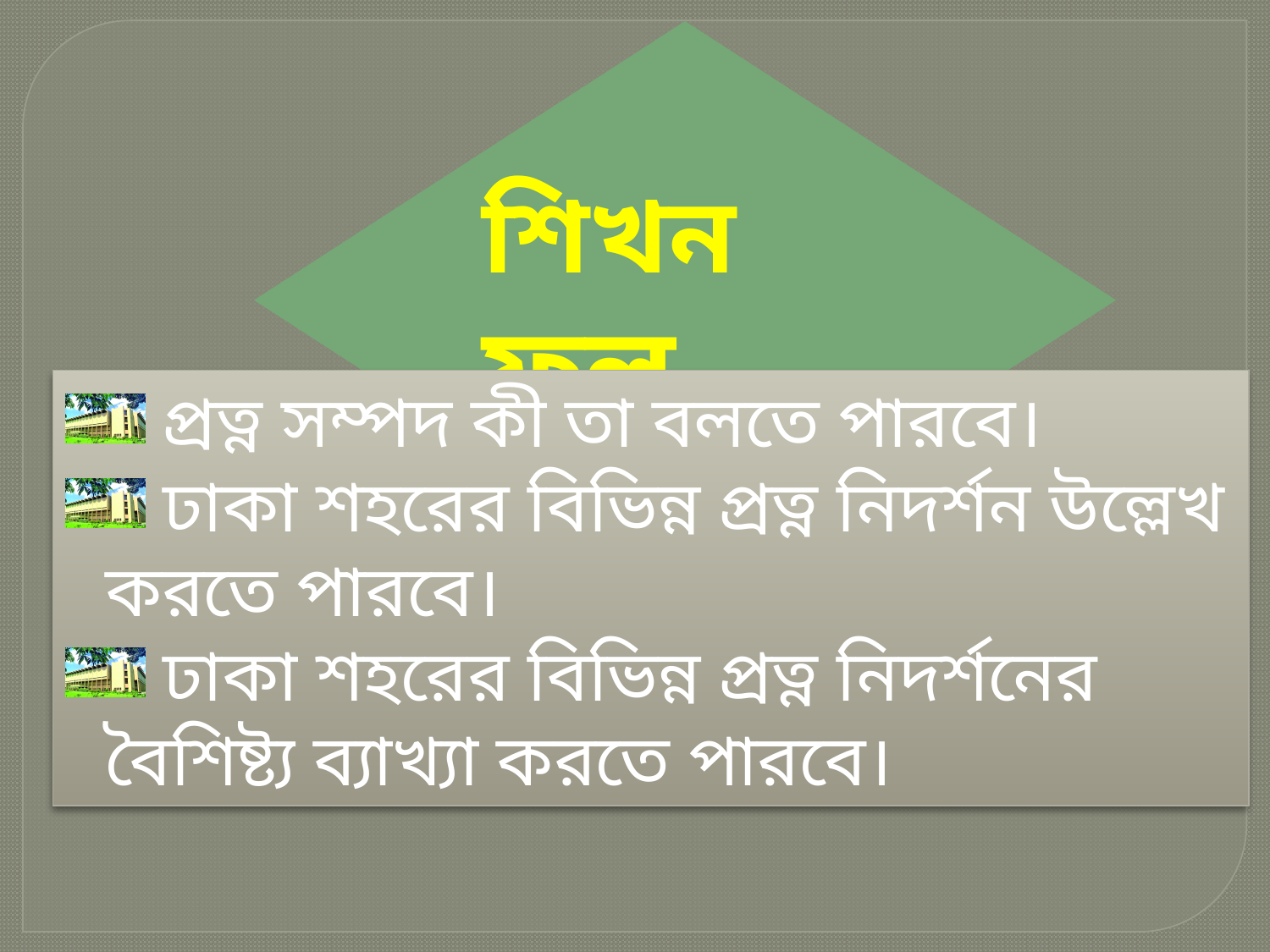

শিখন ফল
 প্রত্ন সম্পদ কী তা বলতে পারবে।
 ঢাকা শহরের বিভিন্ন প্রত্ন নিদর্শন উল্লেখ করতে পারবে।
 ঢাকা শহরের বিভিন্ন প্রত্ন নিদর্শনের বৈশিষ্ট্য ব্যাখ্যা করতে পারবে।